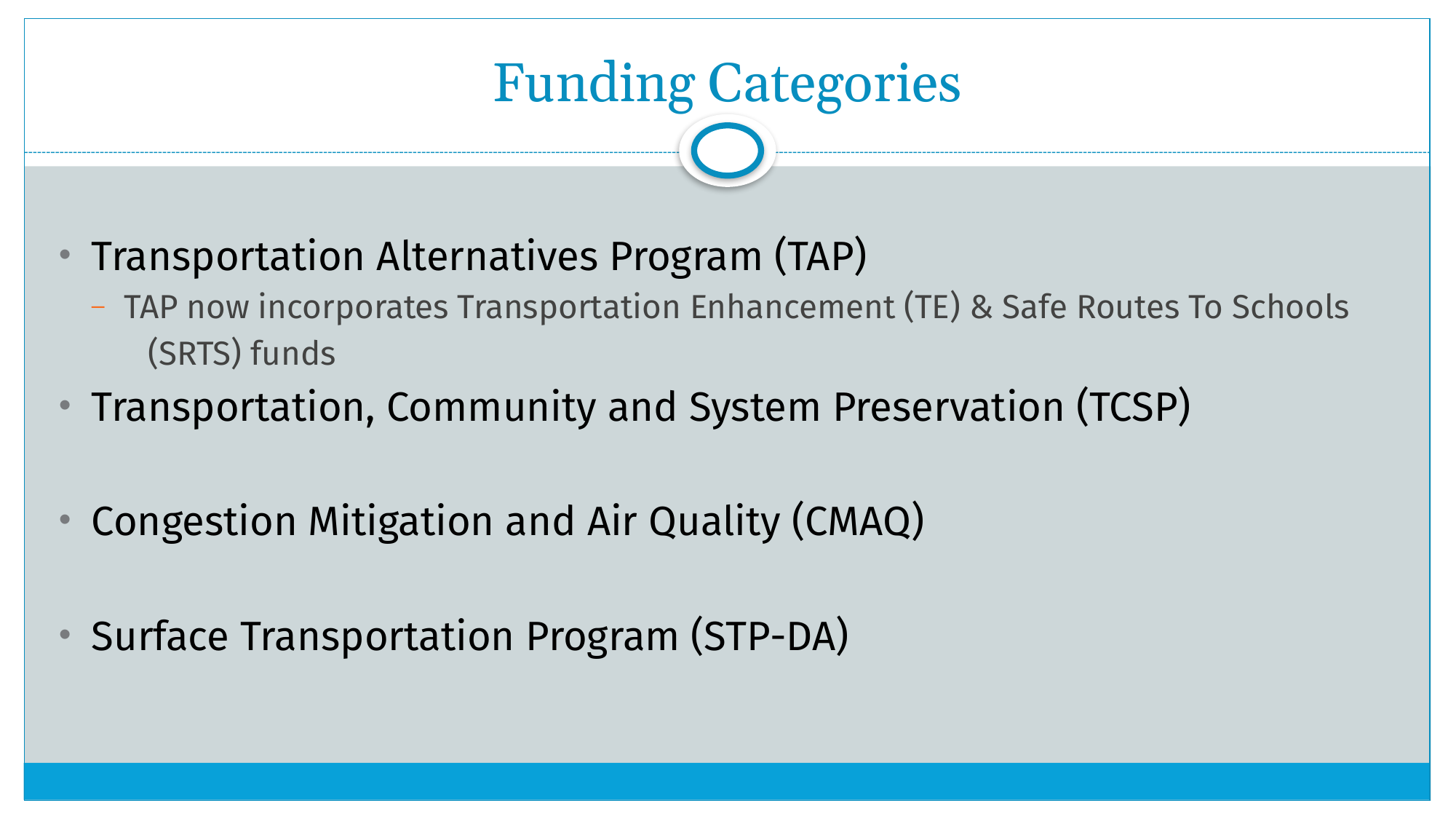

# Funding Categories
Transportation Alternatives Program (TAP)
TAP now incorporates Transportation Enhancement (TE) & Safe Routes To Schools
    (SRTS) funds
Transportation, Community and System Preservation (TCSP)

Congestion Mitigation and Air Quality (CMAQ)

Surface Transportation Program (STP-DA)